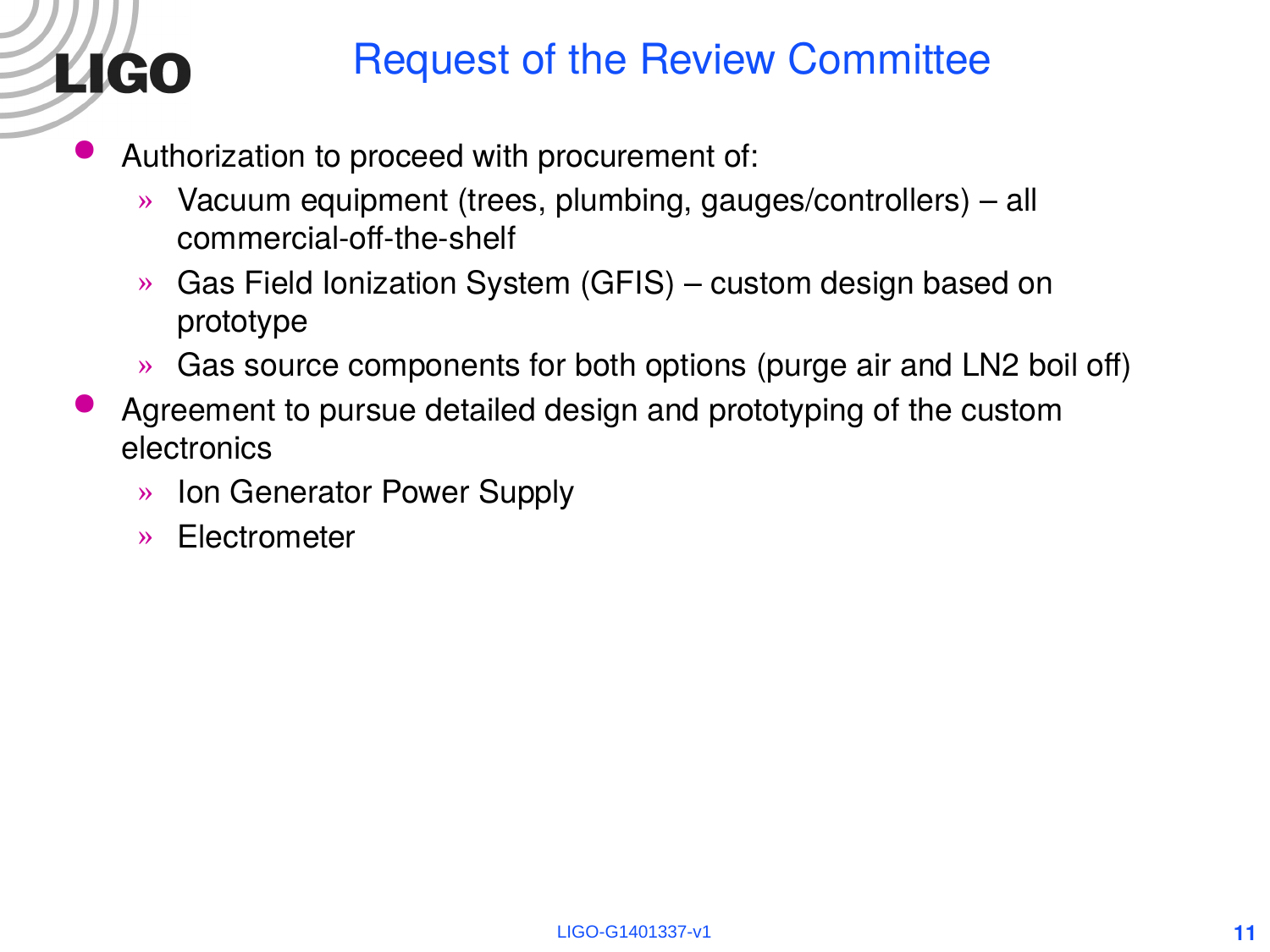

# Request of the Review Committee
Authorization to proceed with procurement of:
Vacuum equipment (trees, plumbing, gauges/controllers) – all commercial-off-the-shelf
Gas Field Ionization System (GFIS) – custom design based on prototype
Gas source components for both options (purge air and LN2 boil off)
Agreement to pursue detailed design and prototyping of the custom electronics
Ion Generator Power Supply
Electrometer

LIGO-G1401337-v1
11